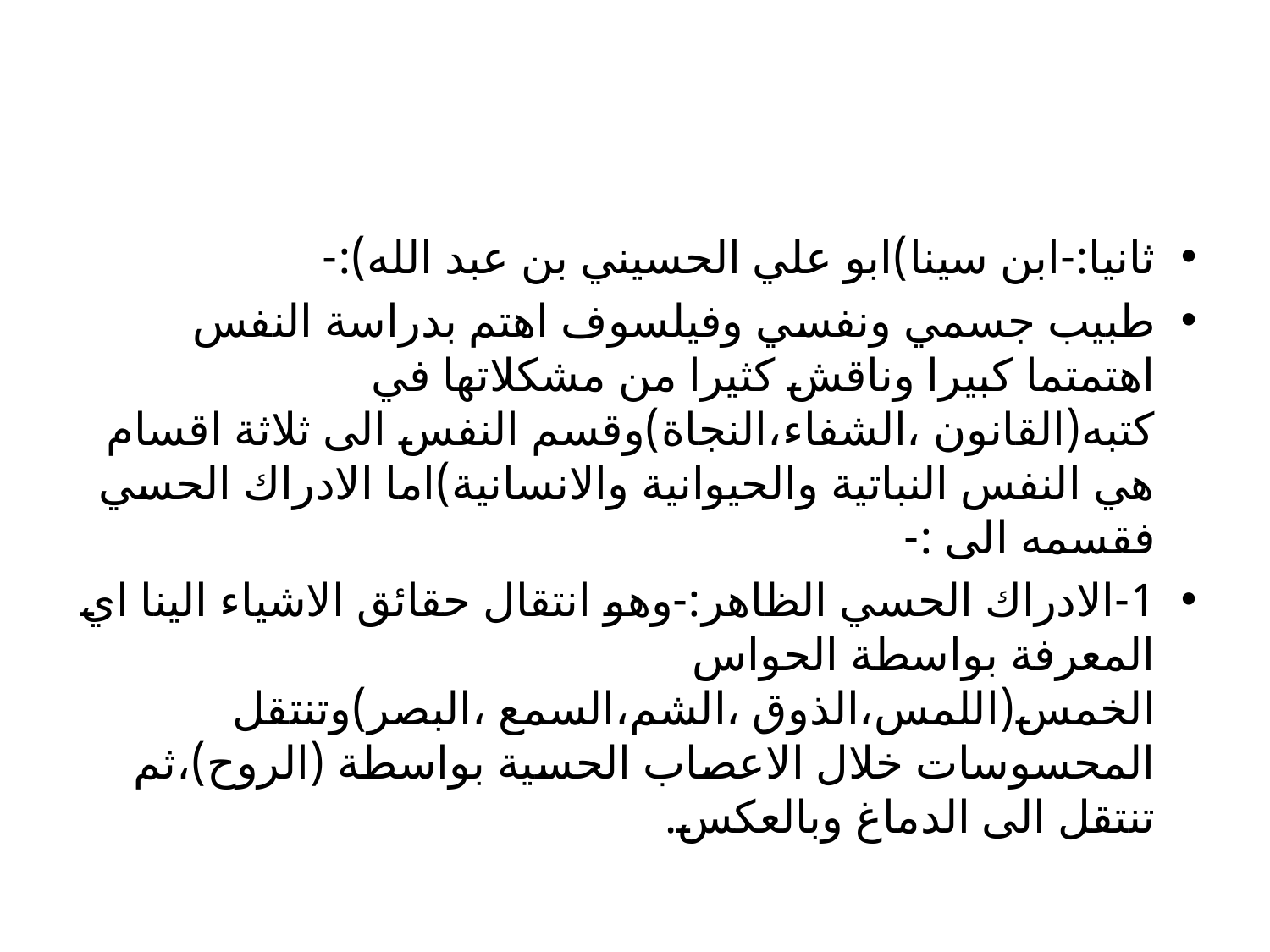

#
ثانيا:-ابن سينا)ابو علي الحسيني بن عبد الله):-
طبيب جسمي ونفسي وفيلسوف اهتم بدراسة النفس اهتمتما كبيرا وناقش كثيرا من مشكلاتها في كتبه(القانون ،الشفاء،النجاة)وقسم النفس الى ثلاثة اقسام هي النفس النباتية والحيوانية والانسانية)اما الادراك الحسي فقسمه الى :-
1-الادراك الحسي الظاهر:-وهو انتقال حقائق الاشياء الينا اي المعرفة بواسطة الحواس الخمس(اللمس،الذوق ،الشم،السمع ،البصر)وتنتقل المحسوسات خلال الاعصاب الحسية بواسطة (الروح)،ثم تنتقل الى الدماغ وبالعكس.